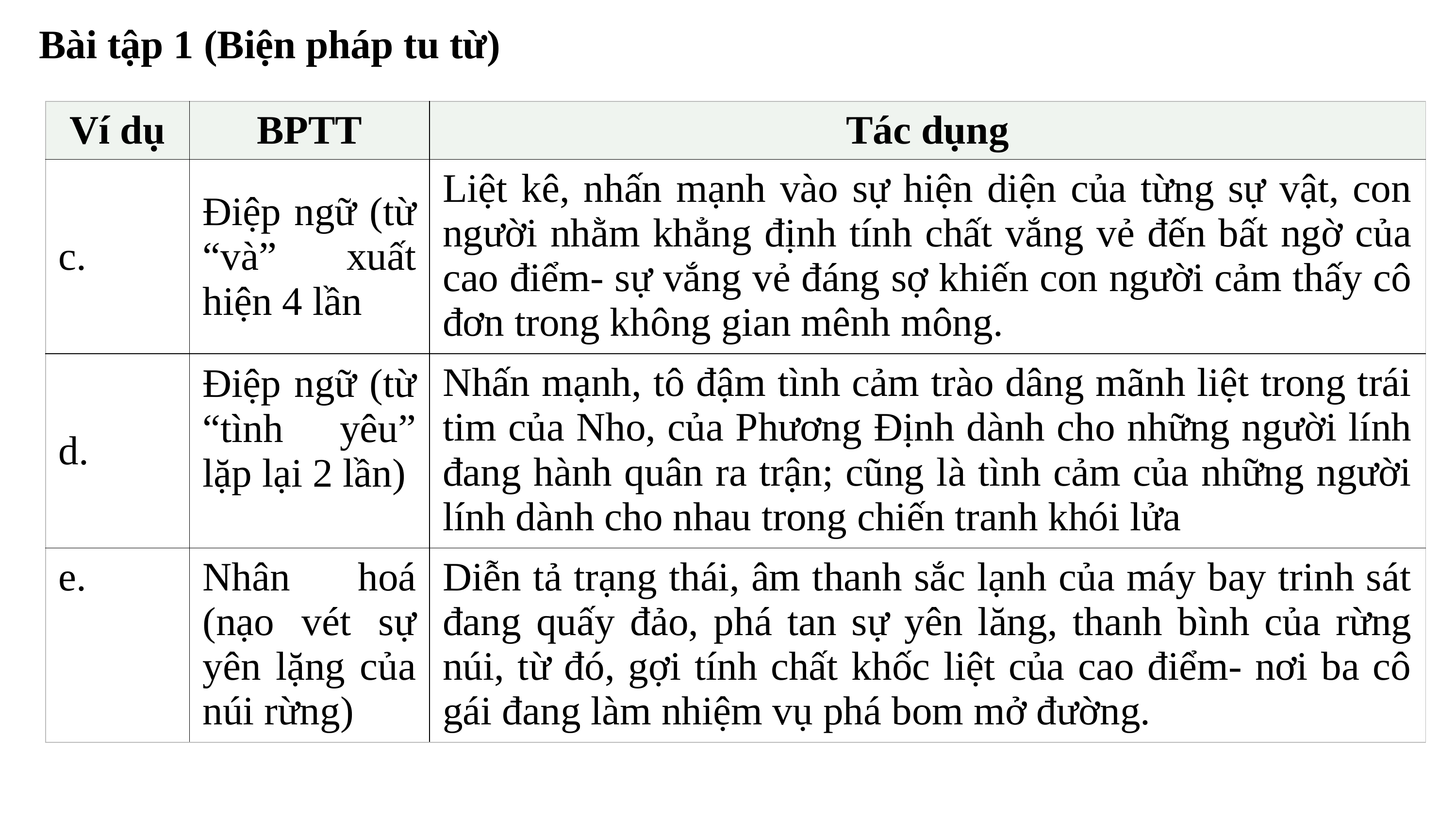

Bài tập 1 (Biện pháp tu từ)
| Ví dụ | BPTT | Tác dụng |
| --- | --- | --- |
| c. | Điệp ngữ (từ “và” xuất hiện 4 lần | Liệt kê, nhấn mạnh vào sự hiện diện của từng sự vật, con người nhằm khẳng định tính chất vắng vẻ đến bất ngờ của cao điểm- sự vắng vẻ đáng sợ khiến con người cảm thấy cô đơn trong không gian mênh mông. |
| d. | Điệp ngữ (từ “tình yêu” lặp lại 2 lần) | Nhấn mạnh, tô đậm tình cảm trào dâng mãnh liệt trong trái tim của Nho, của Phương Định dành cho những người lính đang hành quân ra trận; cũng là tình cảm của những người lính dành cho nhau trong chiến tranh khói lửa |
| e. | Nhân hoá (nạo vét sự yên lặng của núi rừng) | Diễn tả trạng thái, âm thanh sắc lạnh của máy bay trinh sát đang quấy đảo, phá tan sự yên lăng, thanh bình của rừng núi, từ đó, gợi tính chất khốc liệt của cao điểm- nơi ba cô gái đang làm nhiệm vụ phá bom mở đường. |